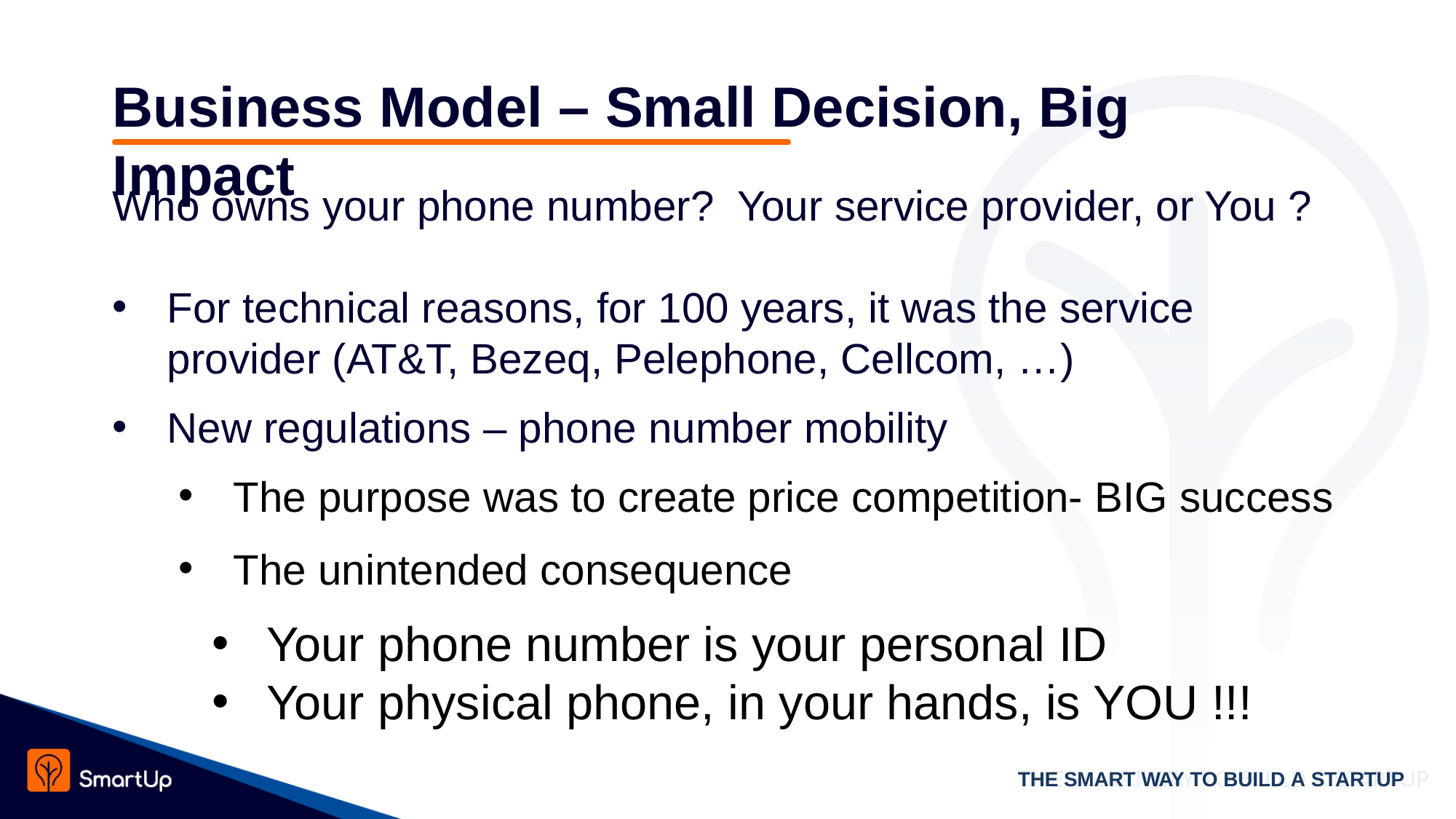

# Business Model – Small Decision, Big Impact
Who owns your phone number?  Your service provider, or You ?
For technical reasons, for 100 years, it was the service provider (AT&T, Bezeq, Pelephone, Cellcom, …)
New regulations – phone number mobility
The purpose was to create price competition- BIG success

The unintended consequence
Your phone number is your personal ID
Your physical phone, in your hands, is YOU !!!
THE SMART WAY TO BUILD A STARTUP